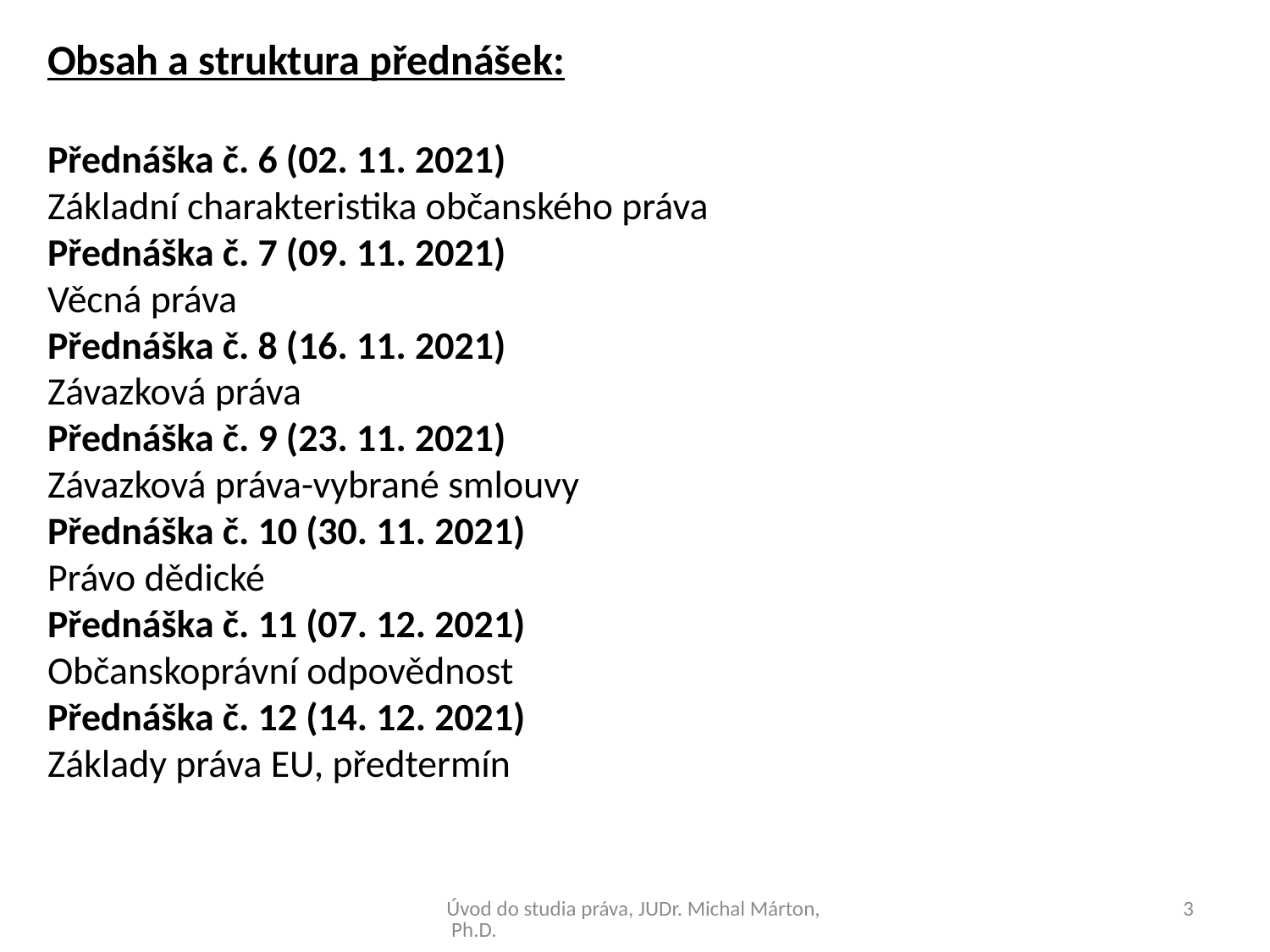

Obsah a struktura přednášek:

Přednáška č. 6 (02. 11. 2021)
Základní charakteristika občanského práva
Přednáška č. 7 (09. 11. 2021)
Věcná práva
Přednáška č. 8 (16. 11. 2021)
Závazková práva
Přednáška č. 9 (23. 11. 2021)
Závazková práva-vybrané smlouvy
Přednáška č. 10 (30. 11. 2021)
Právo dědické
Přednáška č. 11 (07. 12. 2021)
Občanskoprávní odpovědnost
Přednáška č. 12 (14. 12. 2021)
Základy práva EU, předtermín

Úvod do studia práva, JUDr. Michal Márton, Ph.D.
3